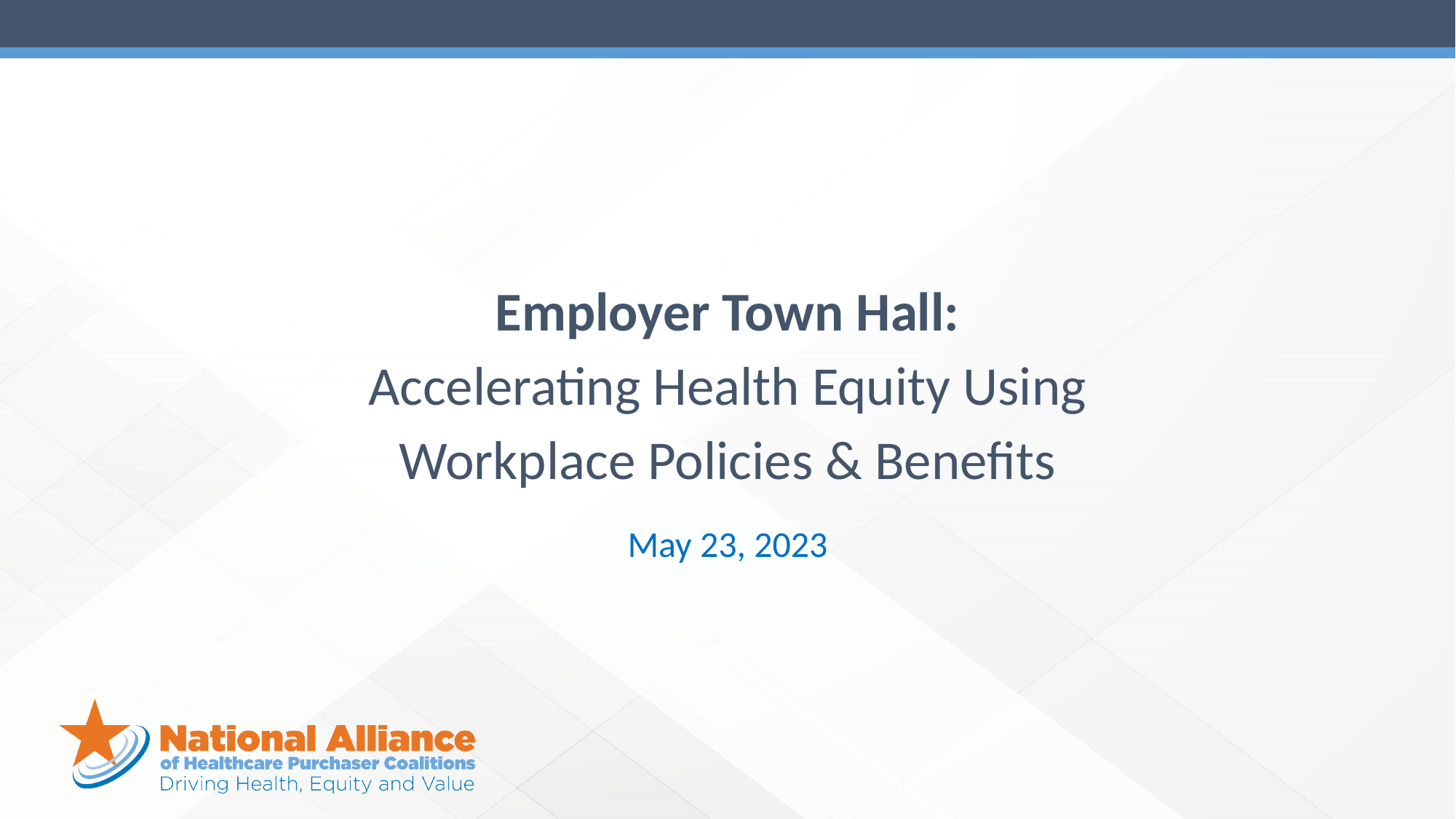

Employer Town Hall:
Accelerating Health Equity Using
Workplace Policies & Benefits
May 23, 2023